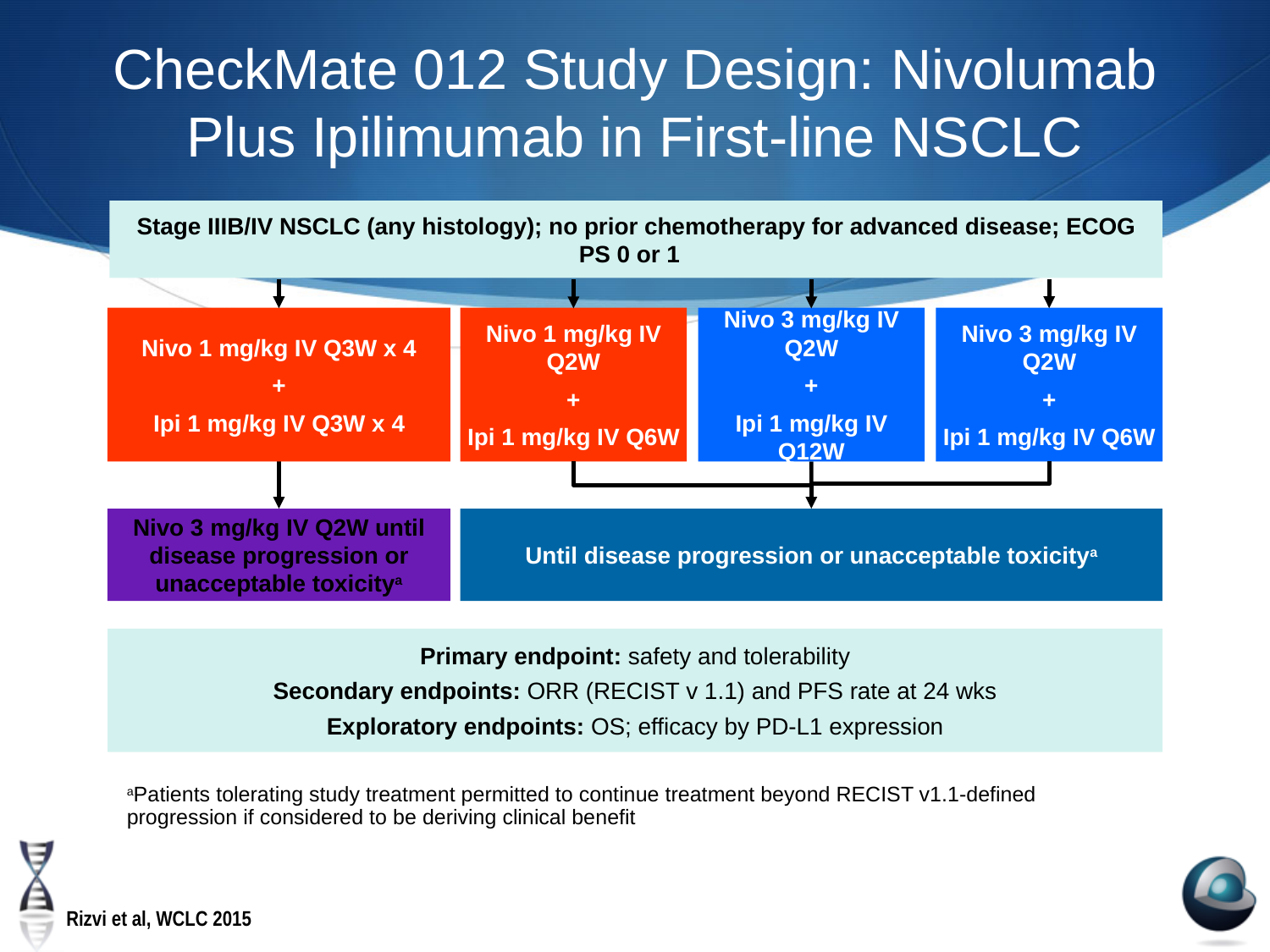

# CheckMate 012 Study Design: Nivolumab Plus Ipilimumab in First-line NSCLC
Stage IIIB/IV NSCLC (any histology); no prior chemotherapy for advanced disease; ECOG PS 0 or 1
Nivo 1 mg/kg IV Q3W x 4
+
Ipi 1 mg/kg IV Q3W x 4
Nivo 1 mg/kg IV Q2W
+
Ipi 1 mg/kg IV Q6W
Nivo 3 mg/kg IV Q2W
+
Ipi 1 mg/kg IV Q12W
Nivo 3 mg/kg IV Q2W
+
Ipi 1 mg/kg IV Q6W
Nivo 3 mg/kg IV Q2W until disease progression or unacceptable toxicitya
Until disease progression or unacceptable toxicitya
Primary endpoint: safety and tolerability
Secondary endpoints: ORR (RECIST v 1.1) and PFS rate at 24 wks
Exploratory endpoints: OS; efficacy by PD-L1 expression
aPatients tolerating study treatment permitted to continue treatment beyond RECIST v1.1-defined progression if considered to be deriving clinical benefit
Rizvi et al, WCLC 2015